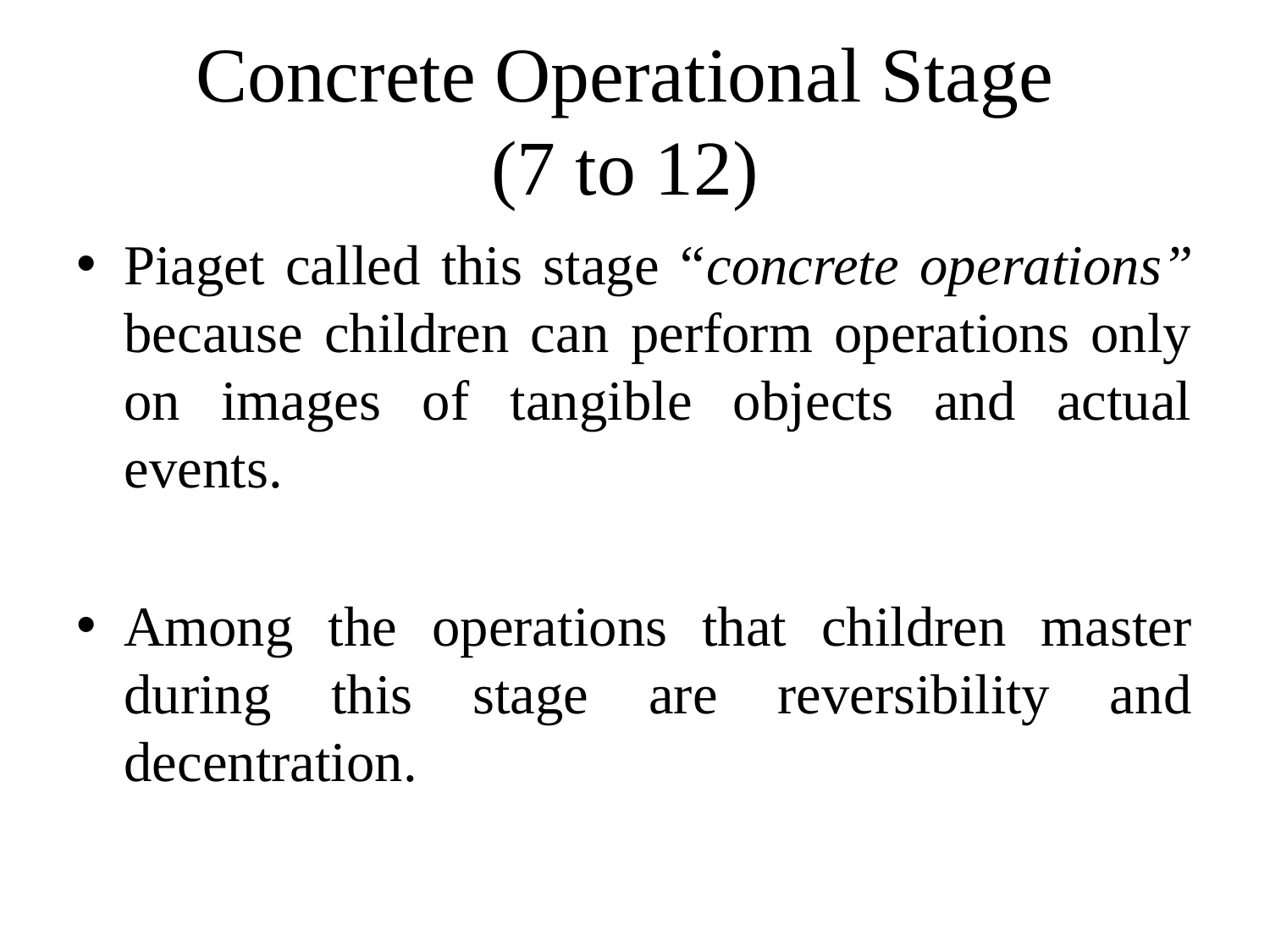

# Concrete Operational Stage (7 to 12)
Piaget called this stage “concrete operations” because children can perform operations only on images of tangible objects and actual events.

Among the operations that children master during this stage are reversibility and decentration.